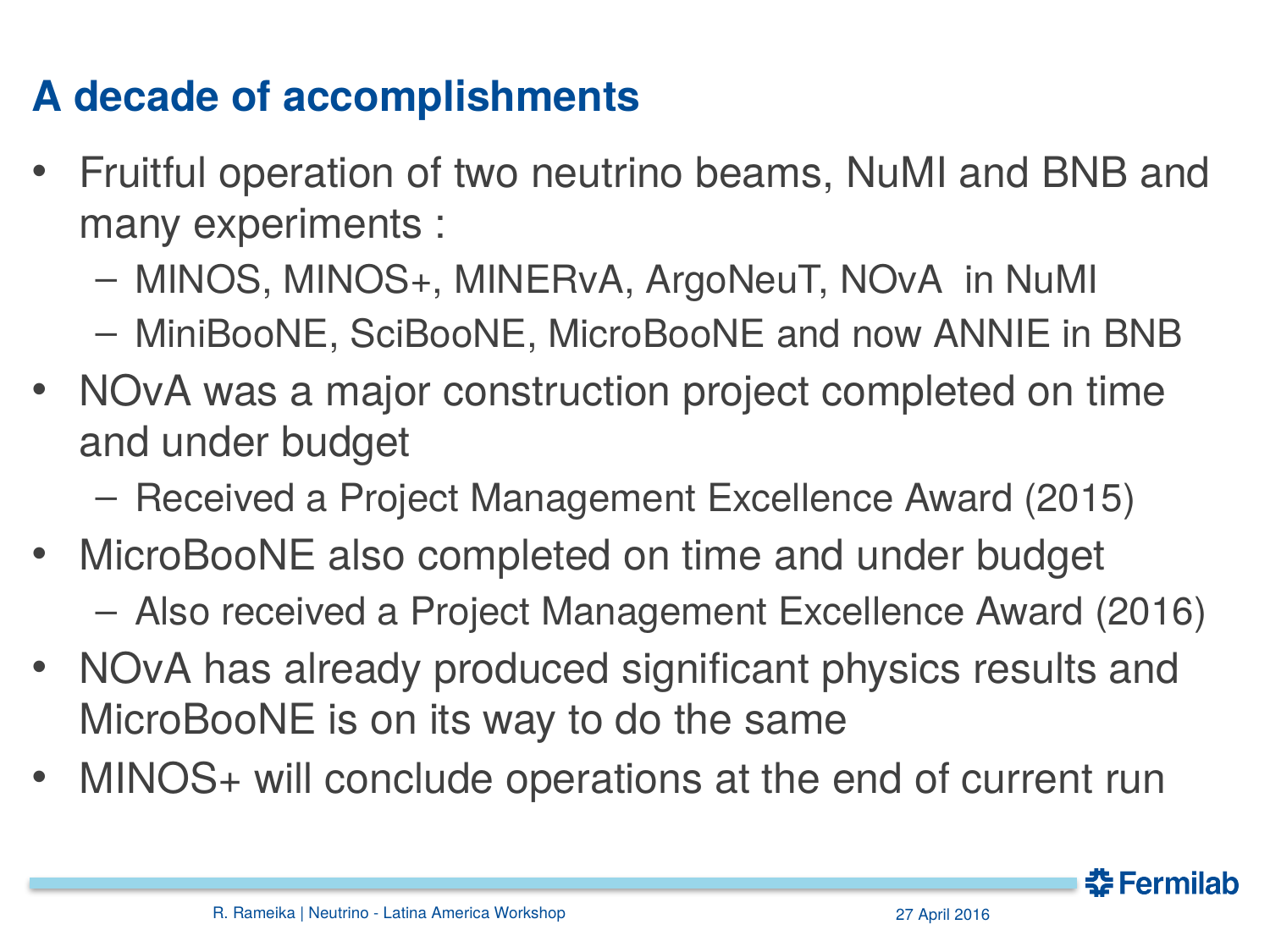

# A decade of accomplishments
Fruitful operation of two neutrino beams, NuMI and BNB and many experiments :
MINOS, MINOS+, MINERvA, ArgoNeuT, NOvA  in NuMI
MiniBooNE, SciBooNE, MicroBooNE and now ANNIE in BNB
NOvA was a major construction project completed on time and under budget
Received a Project Management Excellence Award (2015)
MicroBooNE also completed on time and under budget
Also received a Project Management Excellence Award (2016)
NOvA has already produced significant physics results and MicroBooNE is on its way to do the same
MINOS+ will conclude operations at the end of current run

R. Rameika | Neutrino - Latina America Workshop
27 April 2016